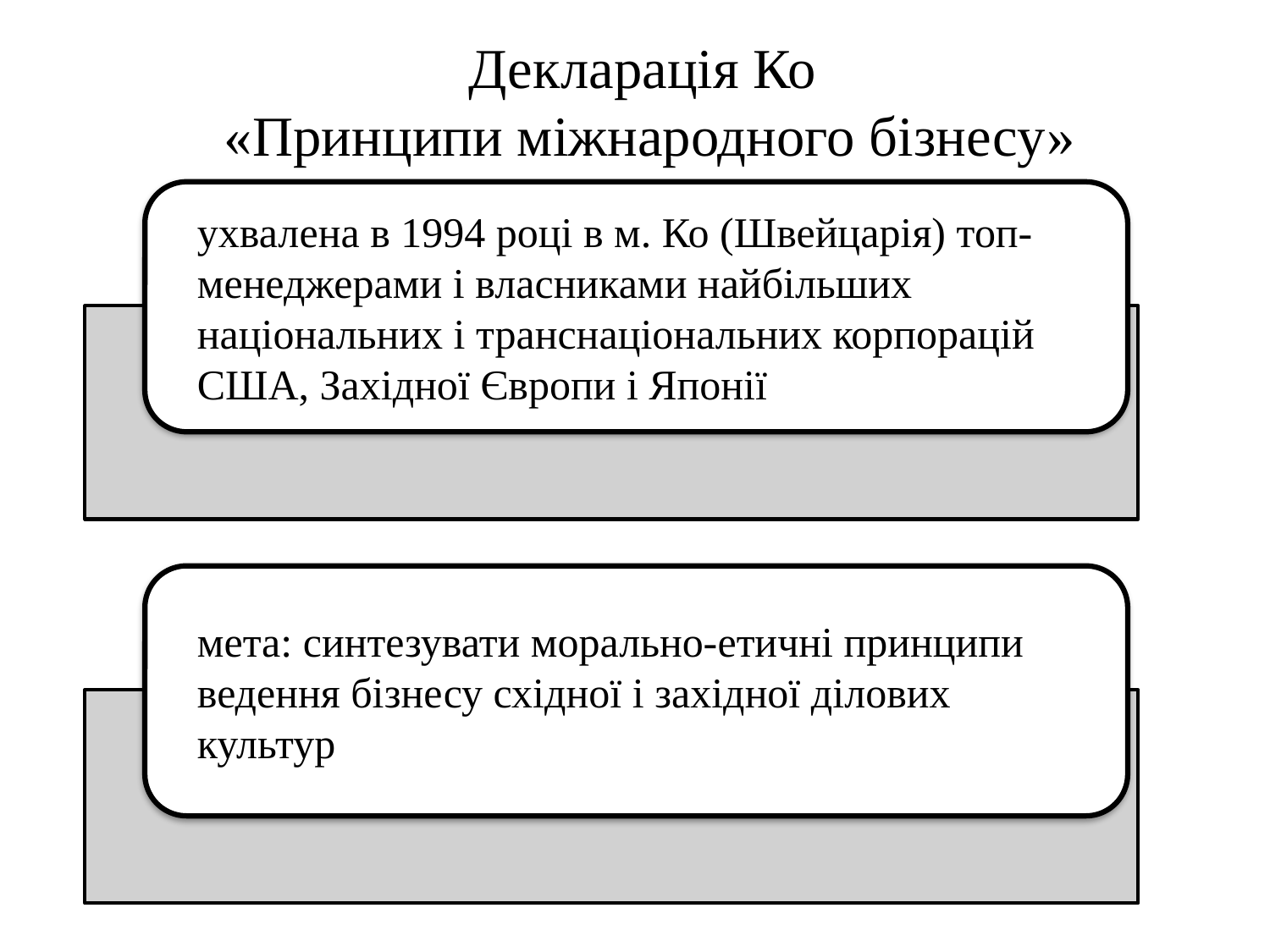

Декларація Ко
«Принципи міжнародного бізнесу»
ухвалена в 1994 році в м. Ко (Швейцарія) топ-менеджерами і власниками найбільших національних і транснаціональних корпорацій США, Західної Європи і Японії
мета: синтезувати морально-етичні принципи ведення бізнесу східної і західної ділових культур